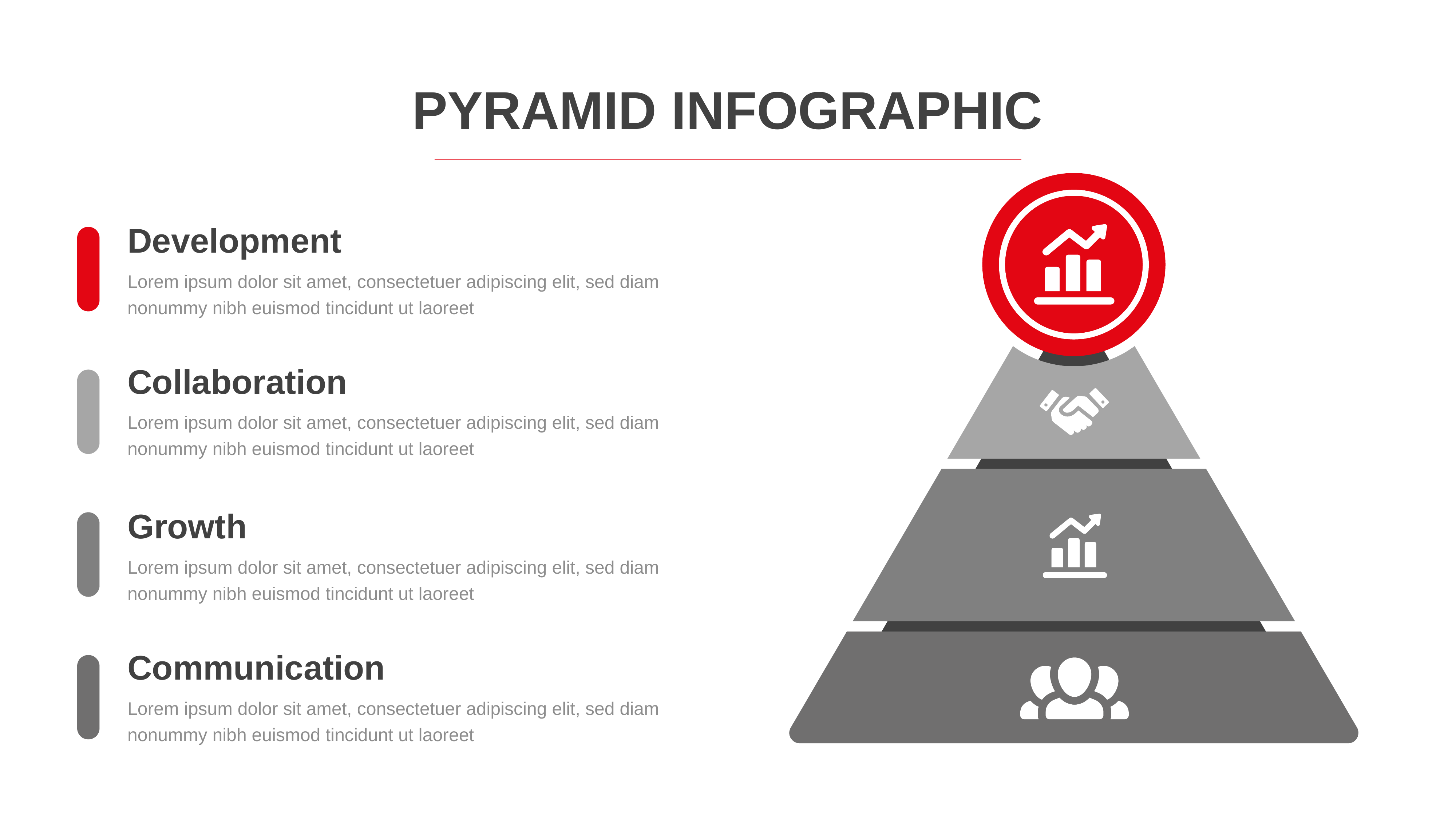

PYRAMID INFOGRAPHIC

Development

Lorem ipsum dolor sit amet, consectetuer adipiscing elit, sed diam nonummy nibh euismod tincidunt ut laoreet

Collaboration

Lorem ipsum dolor sit amet, consectetuer adipiscing elit, sed diam nonummy nibh euismod tincidunt ut laoreet

Growth

Lorem ipsum dolor sit amet, consectetuer adipiscing elit, sed diam nonummy nibh euismod tincidunt ut laoreet

Communication

Lorem ipsum dolor sit amet, consectetuer adipiscing elit, sed diam nonummy nibh euismod tincidunt ut laoreet